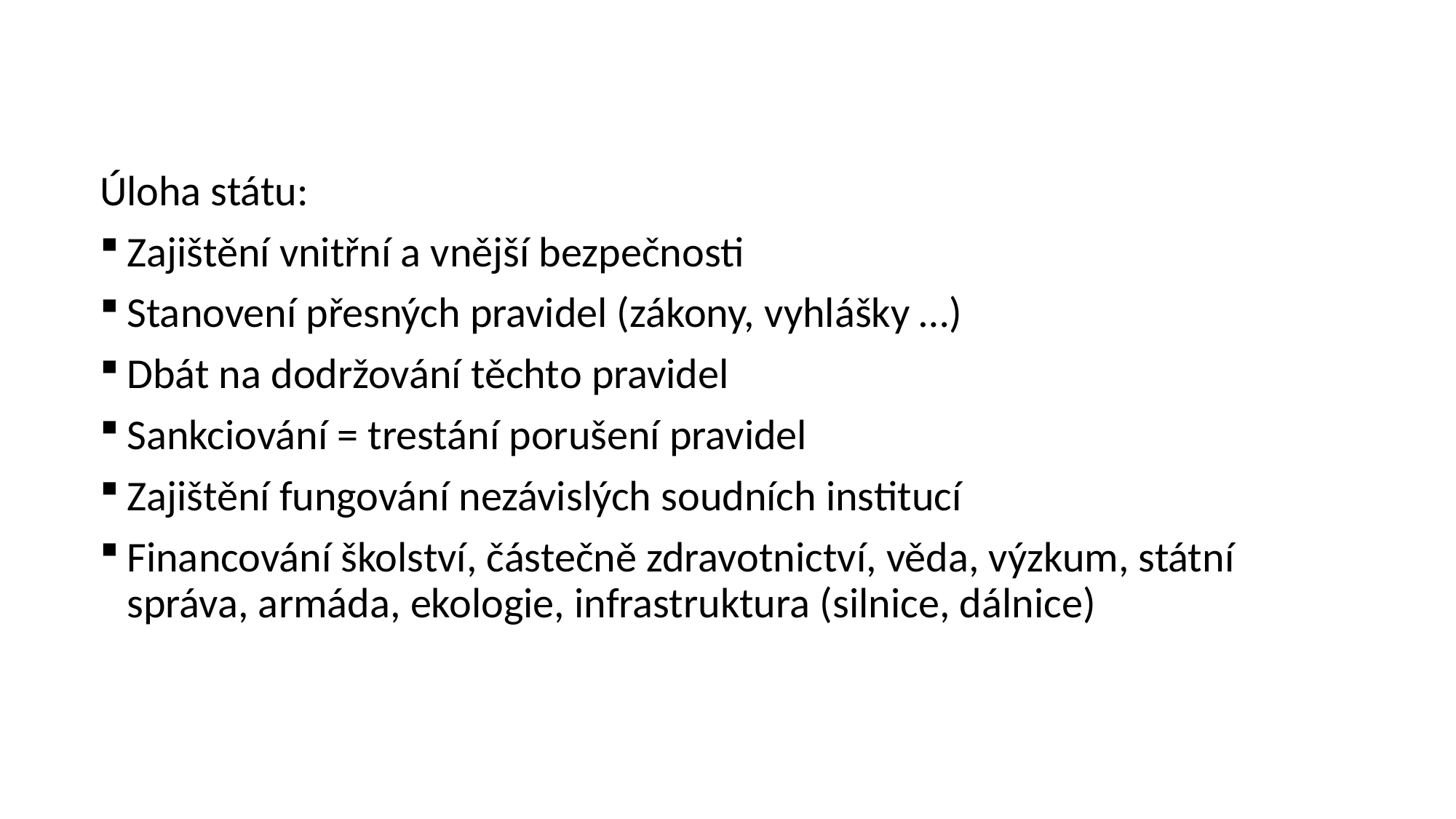

Úloha státu:
Zajištění vnitřní a vnější bezpečnosti
Stanovení přesných pravidel (zákony, vyhlášky …)
Dbát na dodržování těchto pravidel
Sankciování = trestání porušení pravidel
Zajištění fungování nezávislých soudních institucí
Financování školství, částečně zdravotnictví, věda, výzkum, státní správa, armáda, ekologie, infrastruktura (silnice, dálnice)